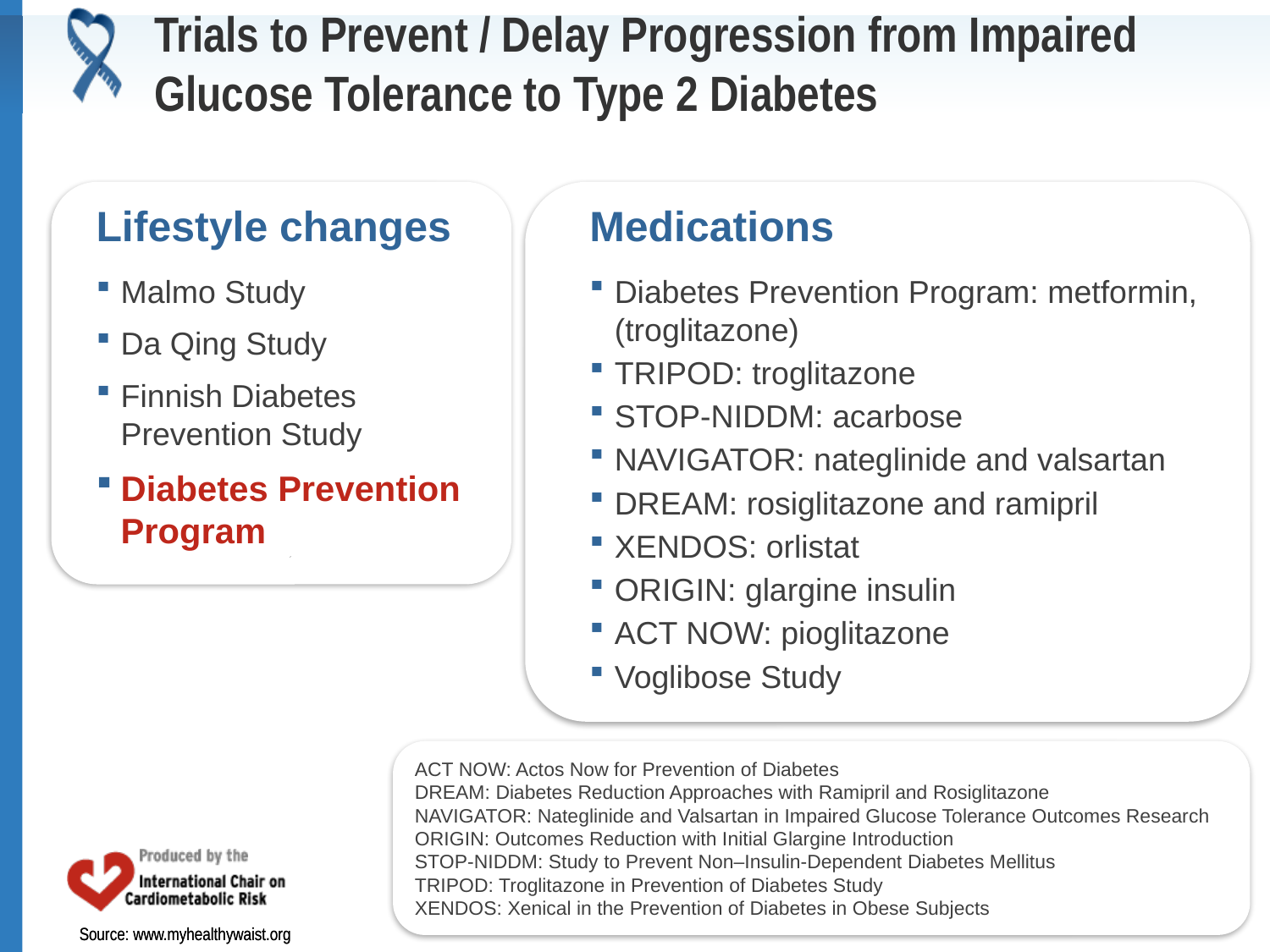

# Trials to Prevent / Delay Progression from Impaired Glucose Tolerance to Type 2 Diabetes
Medications
Diabetes Prevention Program: metformin, (troglitazone)
TRIPOD: troglitazone
STOP-NIDDM: acarbose
NAVIGATOR: nateglinide and valsartan
DREAM: rosiglitazone and ramipril
XENDOS: orlistat
ORIGIN: glargine insulin
ACT NOW: pioglitazone
Voglibose Study
Lifestyle changes
Malmo Study
Da Qing Study
Finnish Diabetes Prevention Study
Diabetes Prevention Program

ACT NOW: Actos Now for Prevention of Diabetes
DREAM: Diabetes Reduction Approaches with Ramipril and Rosiglitazone
NAVIGATOR: Nateglinide and Valsartan in Impaired Glucose Tolerance Outcomes Research
ORIGIN: Outcomes Reduction with Initial Glargine Introduction
STOP-NIDDM: Study to Prevent Non–Insulin-Dependent Diabetes Mellitus
TRIPOD: Troglitazone in Prevention of Diabetes Study
XENDOS: Xenical in the Prevention of Diabetes in Obese Subjects